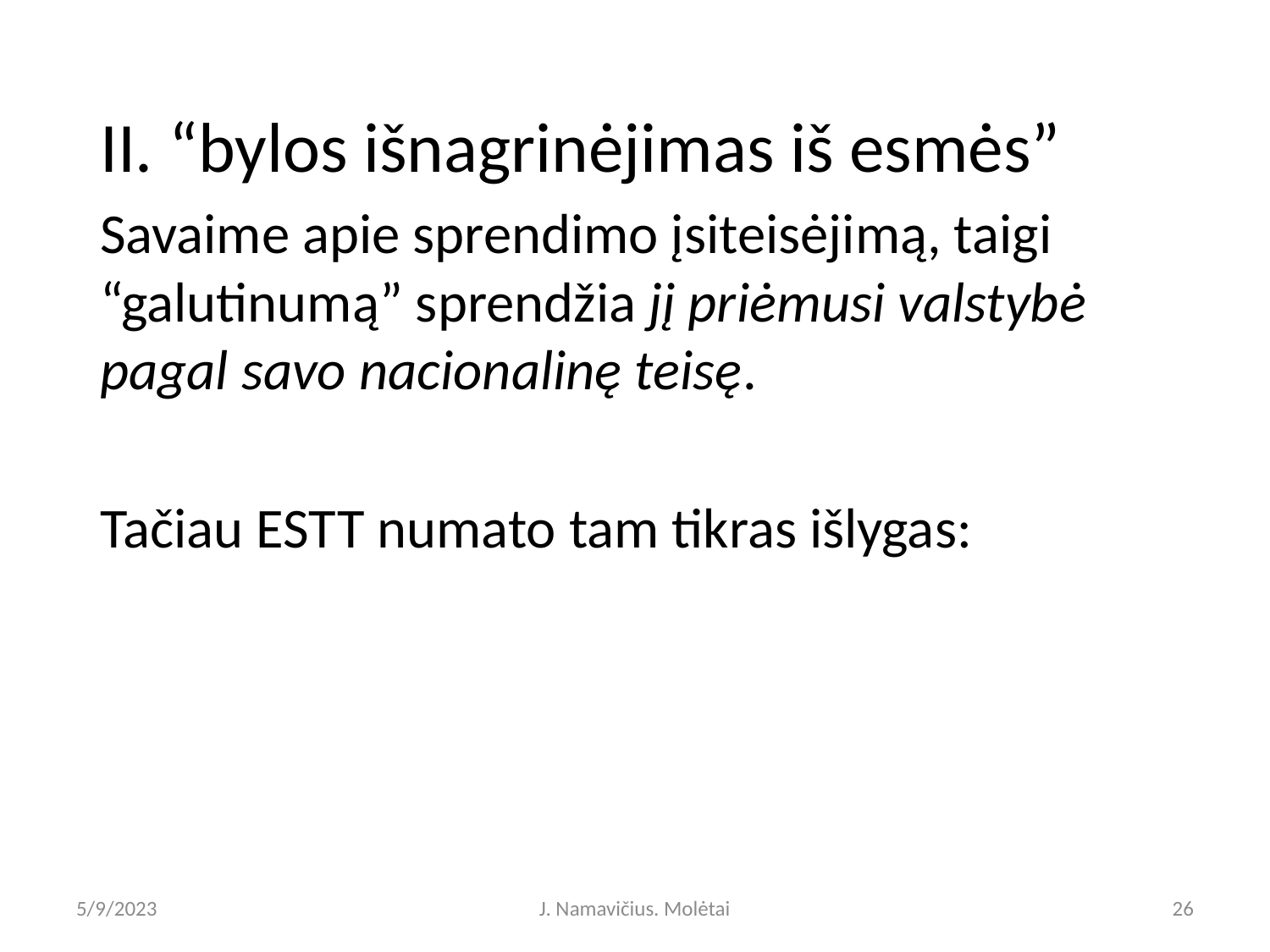

II. “bylos išnagrinėjimas iš esmės”
Savaime apie sprendimo įsiteisėjimą, taigi “galutinumą” sprendžia jį priėmusi valstybė pagal savo nacionalinę teisę.

Tačiau ESTT numato tam tikras išlygas:

5/9/2023
J. Namavičius. Molėtai
26